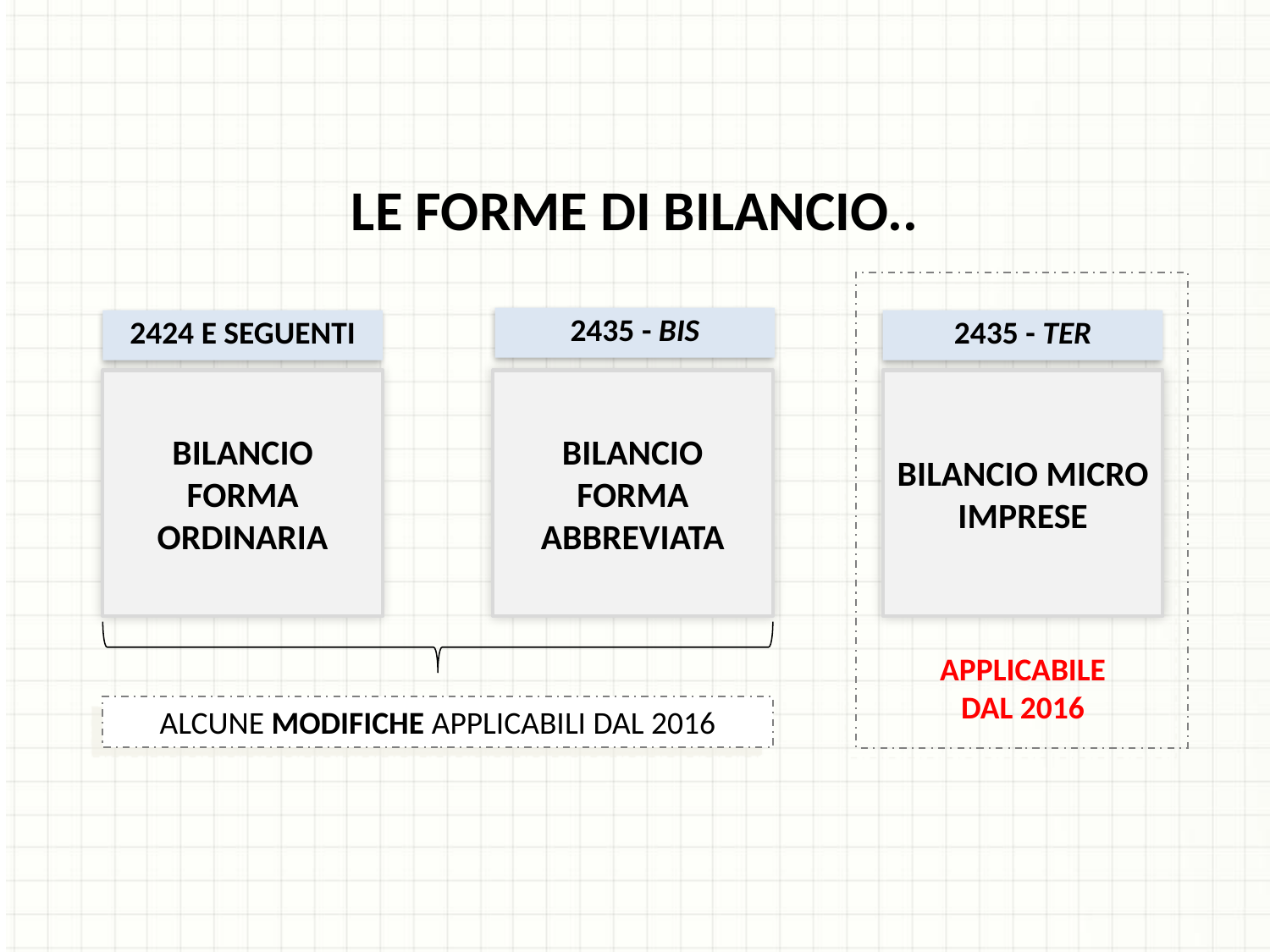

LE FORME DI BILANCIO..

2435 - BIS
2424 E SEGUENTI
2435 - TER

BILANCIO FORMA ORDINARIA
BILANCIO FORMA ABBREVIATA
BILANCIO MICRO IMPRESE
APPLICABILE DAL 2016
ALCUNE MODIFICHE APPLICABILI DAL 2016